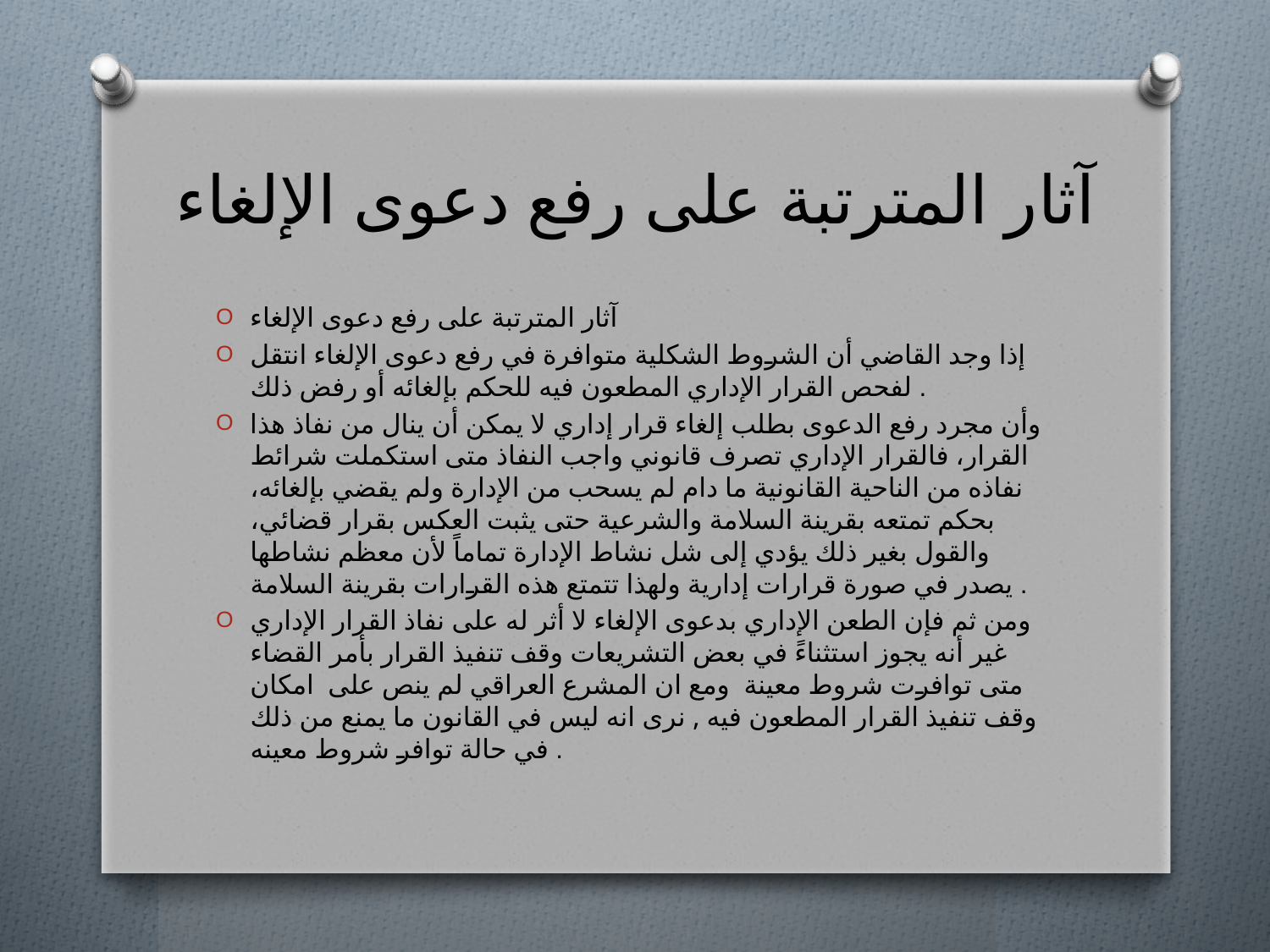

# آثار المترتبة على رفع دعوى الإلغاء
آثار المترتبة على رفع دعوى الإلغاء
إذا وجد القاضي أن الشروط الشكلية متوافرة في رفع دعوى الإلغاء انتقل لفحص القرار الإداري المطعون فيه للحكم بإلغائه أو رفض ذلك .
وأن مجرد رفع الدعوى بطلب إلغاء قرار إداري لا يمكن أن ينال من نفاذ هذا القرار، فالقرار الإداري تصرف قانوني واجب النفاذ متى استكملت شرائط نفاذه من الناحية القانونية ما دام لم يسحب من الإدارة ولم يقضي بإلغائه، بحكم تمتعه بقرينة السلامة والشرعية حتى يثبت العكس بقرار قضائي، والقول بغير ذلك يؤدي إلى شل نشاط الإدارة تماماً لأن معظم نشاطها يصدر في صورة قرارات إدارية ولهذا تتمتع هذه القرارات بقرينة السلامة .
ومن ثم فإن الطعن الإداري بدعوى الإلغاء لا أثر له على نفاذ القرار الإداري غير أنه يجوز استثناءً في بعض التشريعات وقف تنفيذ القرار بأمر القضاء متى توافرت شروط معينة  ومع ان المشرع العراقي لم ينص على  امكان وقف تنفيذ القرار المطعون فيه , نرى انه ليس في القانون ما يمنع من ذلك في حالة توافر شروط معينه .